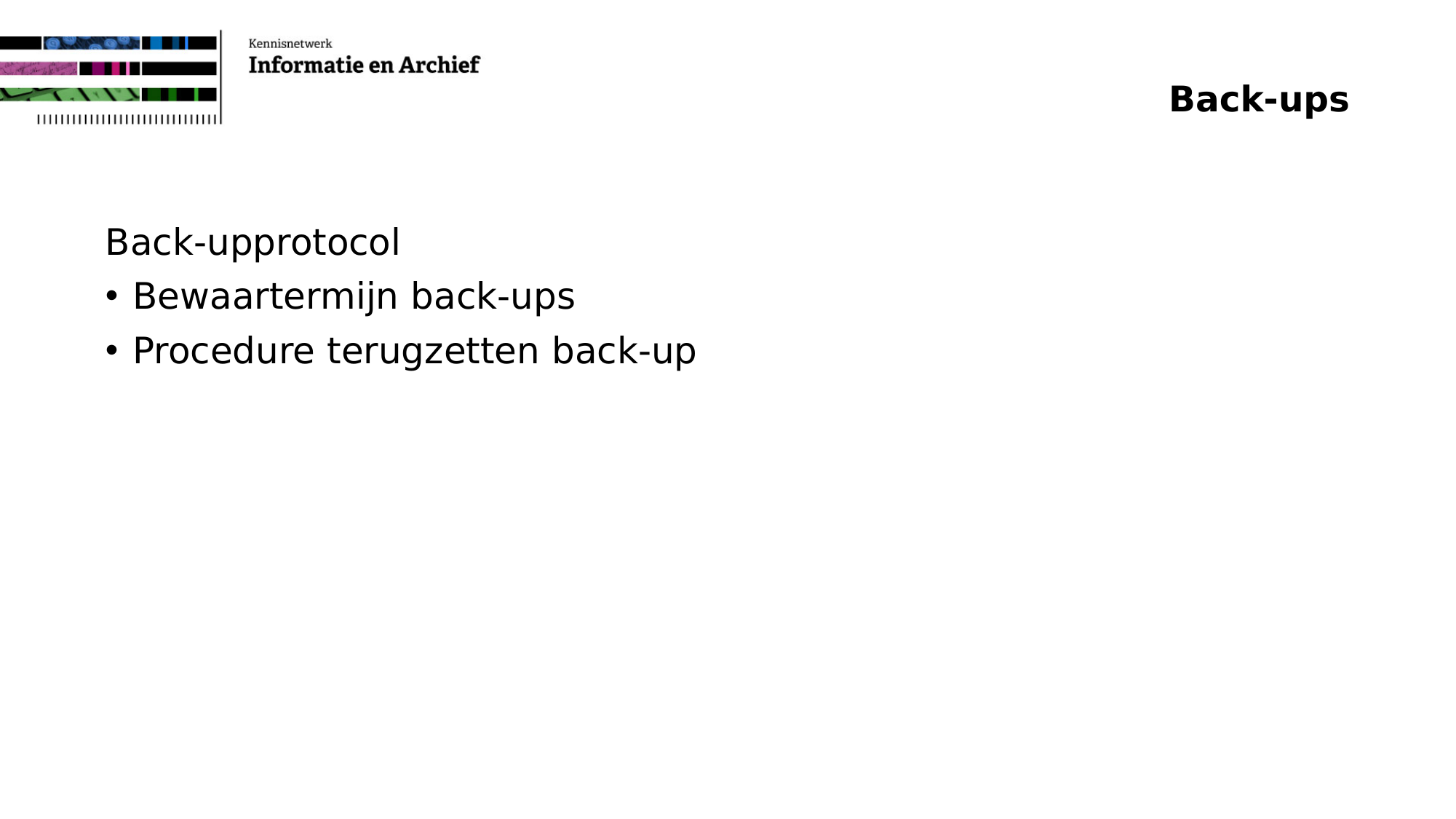

# Back-ups
Back-upprotocol
Bewaartermijn back-ups
Procedure terugzetten back-up